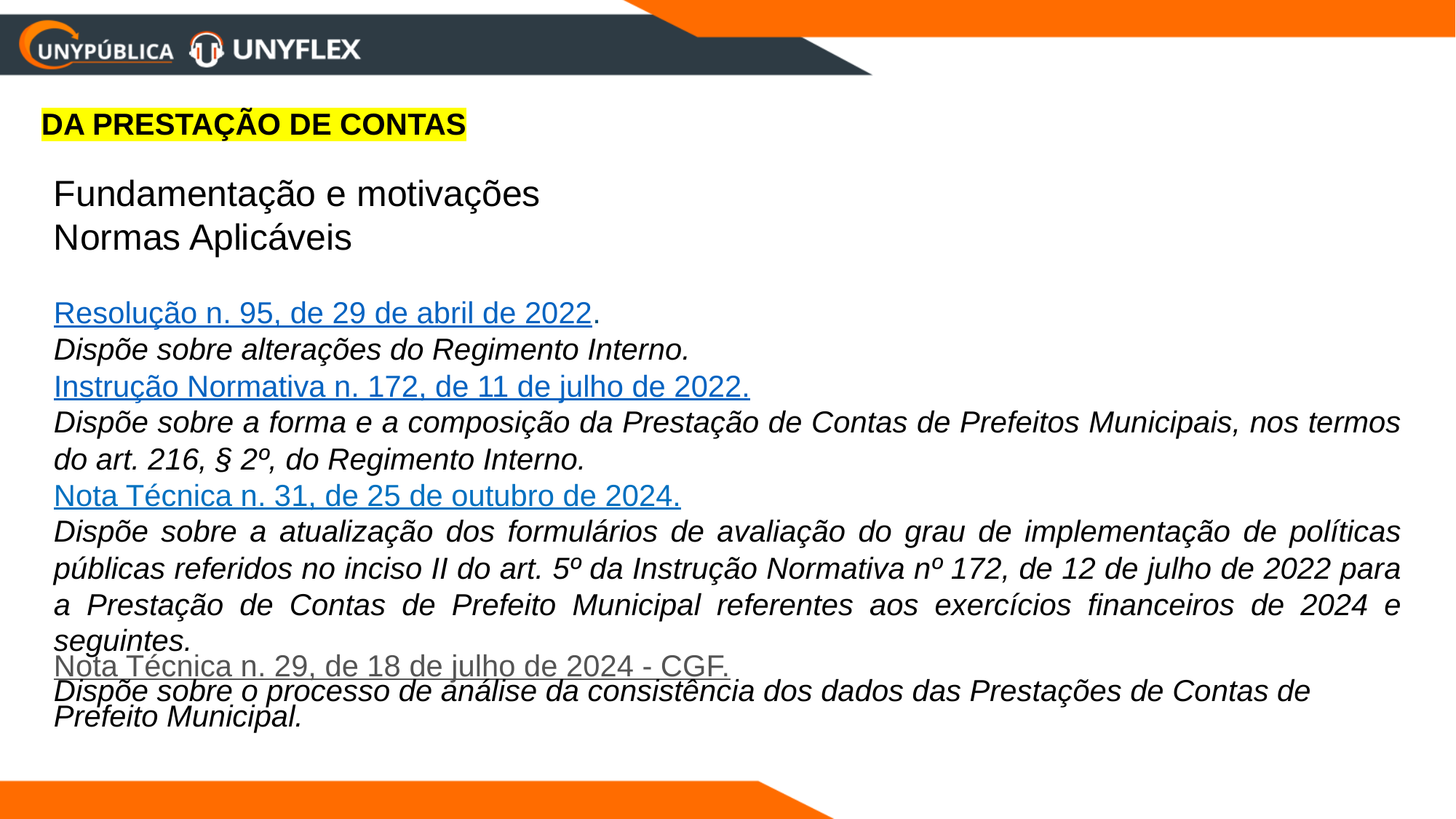

DA PRESTAÇÃO DE CONTAS
Fundamentação e motivações
Normas Aplicáveis

Resolução n. 95, de 29 de abril de 2022.
Dispõe sobre alterações do Regimento Interno.
Instrução Normativa n. 172, de 11 de julho de 2022.
Dispõe sobre a forma e a composição da Prestação de Contas de Prefeitos Municipais, nos termos do art. 216, § 2º, do Regimento Interno.
Nota Técnica n. 31, de 25 de outubro de 2024.
Dispõe sobre a atualização dos formulários de avaliação do grau de implementação de políticas públicas referidos no inciso II do art. 5º da Instrução Normativa nº 172, de 12 de julho de 2022 para a Prestação de Contas de Prefeito Municipal referentes aos exercícios financeiros de 2024 e seguintes.
Nota Técnica n. 29, de 18 de julho de 2024 - CGF.
Dispõe sobre o processo de análise da consistência dos dados das Prestações de Contas de Prefeito Municipal.